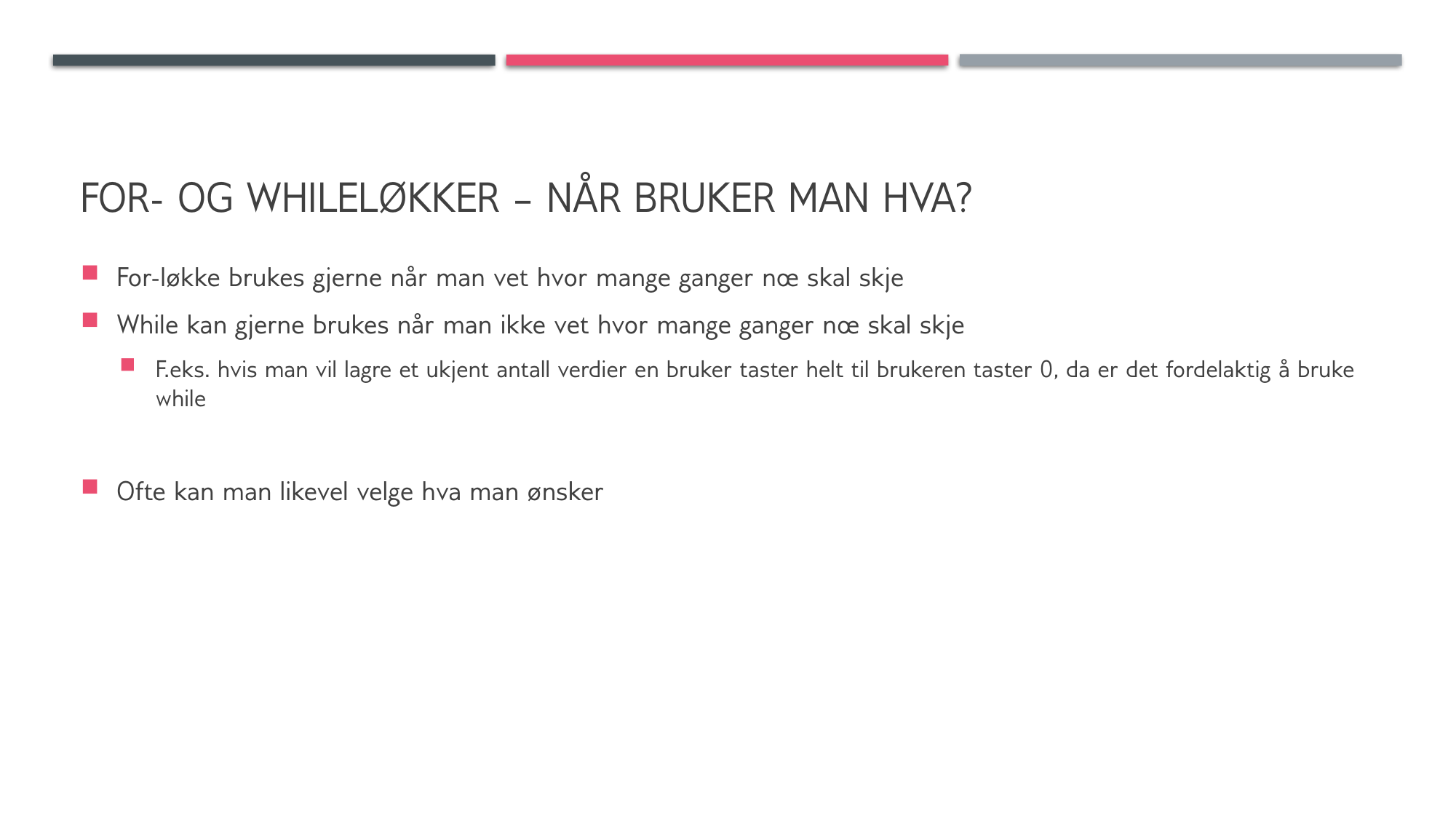

# For- og whileløkker – når bruker man hva?
For-løkke brukes gjerne når man vet hvor mange ganger noe skal skje
While kan gjerne brukes når man ikke vet hvor mange ganger noe skal skje
F.eks. hvis man vil lagre et ukjent antall verdier en bruker taster helt til brukeren taster 0, da er det fordelaktig å bruke while

Ofte kan man likevel velge hva man ønsker